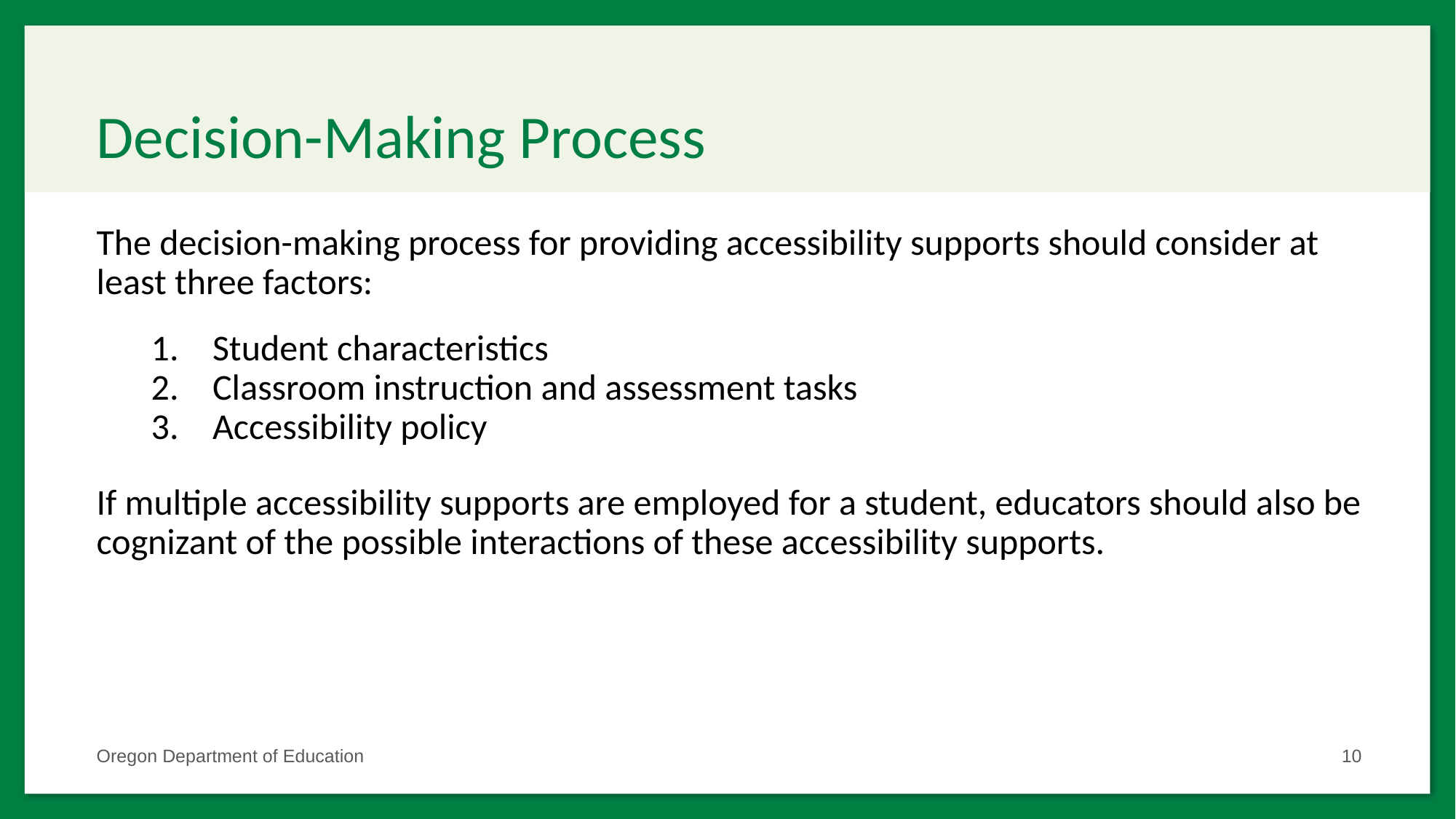

# Decision-Making Process
The decision-making process for providing accessibility supports should consider at least three factors:
Student characteristics
Classroom instruction and assessment tasks
Accessibility policy
If multiple accessibility supports are employed for a student, educators should also be cognizant of the possible interactions of these accessibility supports.

Oregon Department of Education
10